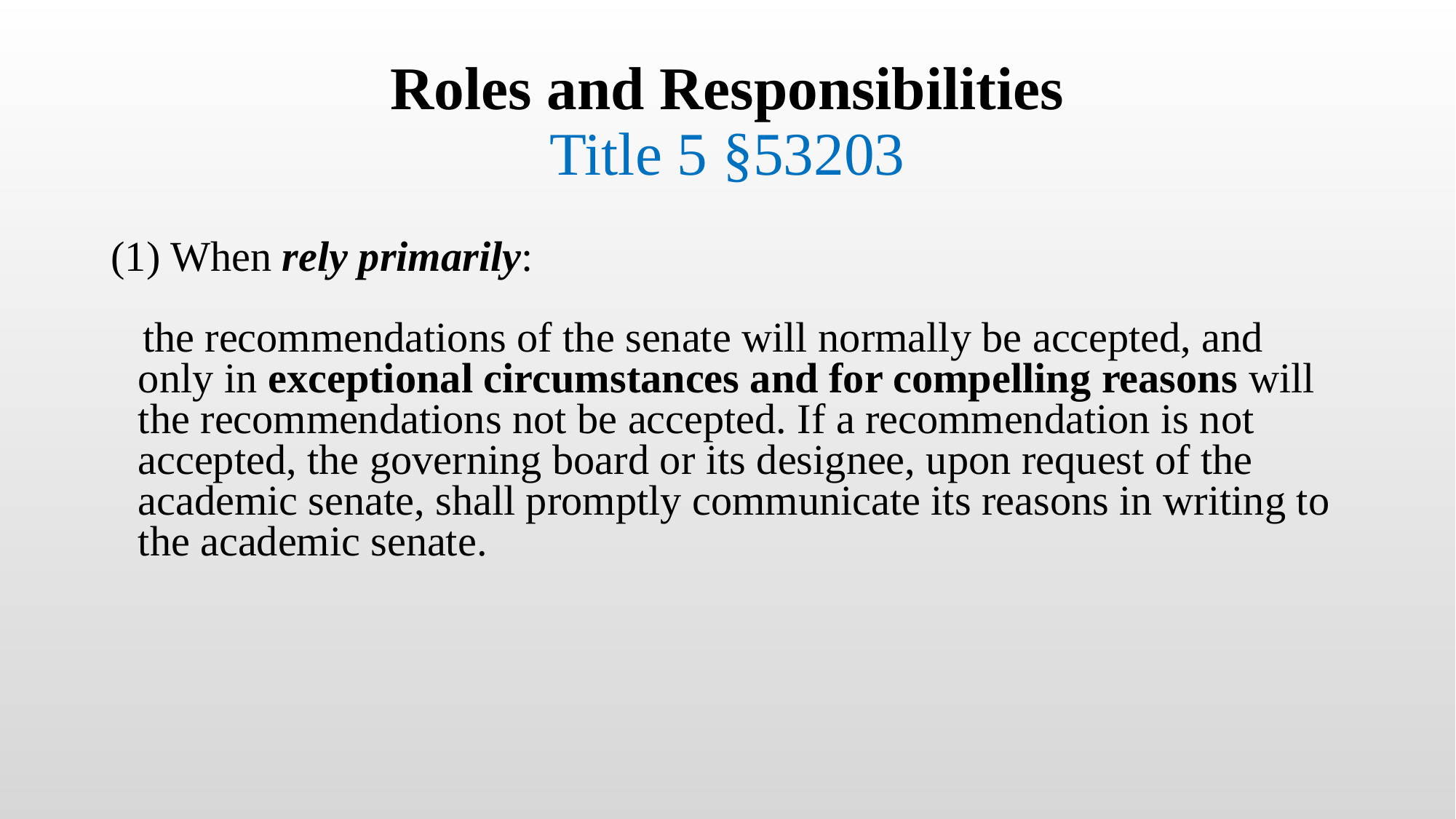

# Roles and Responsibilities Title 5 §53203

(1) When rely primarily:

   the recommendations of the senate will normally be accepted, and only in exceptional circumstances and for compelling reasons will the recommendations not be accepted. If a recommendation is not accepted, the governing board or its designee, upon request of the academic senate, shall promptly communicate its reasons in writing to the academic senate.